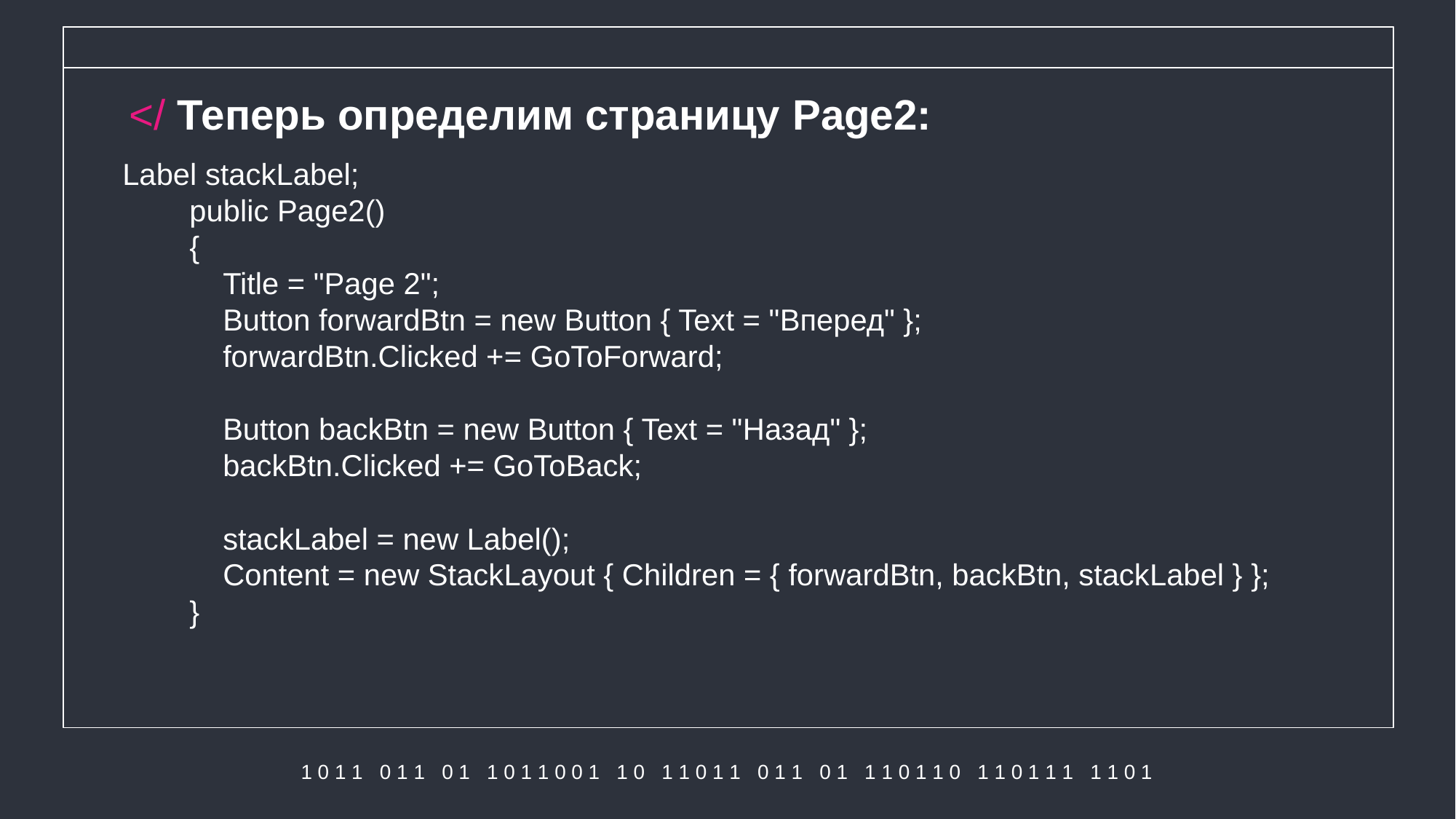

# </ Теперь определим страницу Page2:
Label stackLabel;
        public Page2()
        {
            Title = "Page 2";
            Button forwardBtn = new Button { Text = "Вперед" };
            forwardBtn.Clicked += GoToForward;

            Button backBtn = new Button { Text = "Назад" };
            backBtn.Clicked += GoToBack;

            stackLabel = new Label();
            Content = new StackLayout { Children = { forwardBtn, backBtn, stackLabel } };
        }